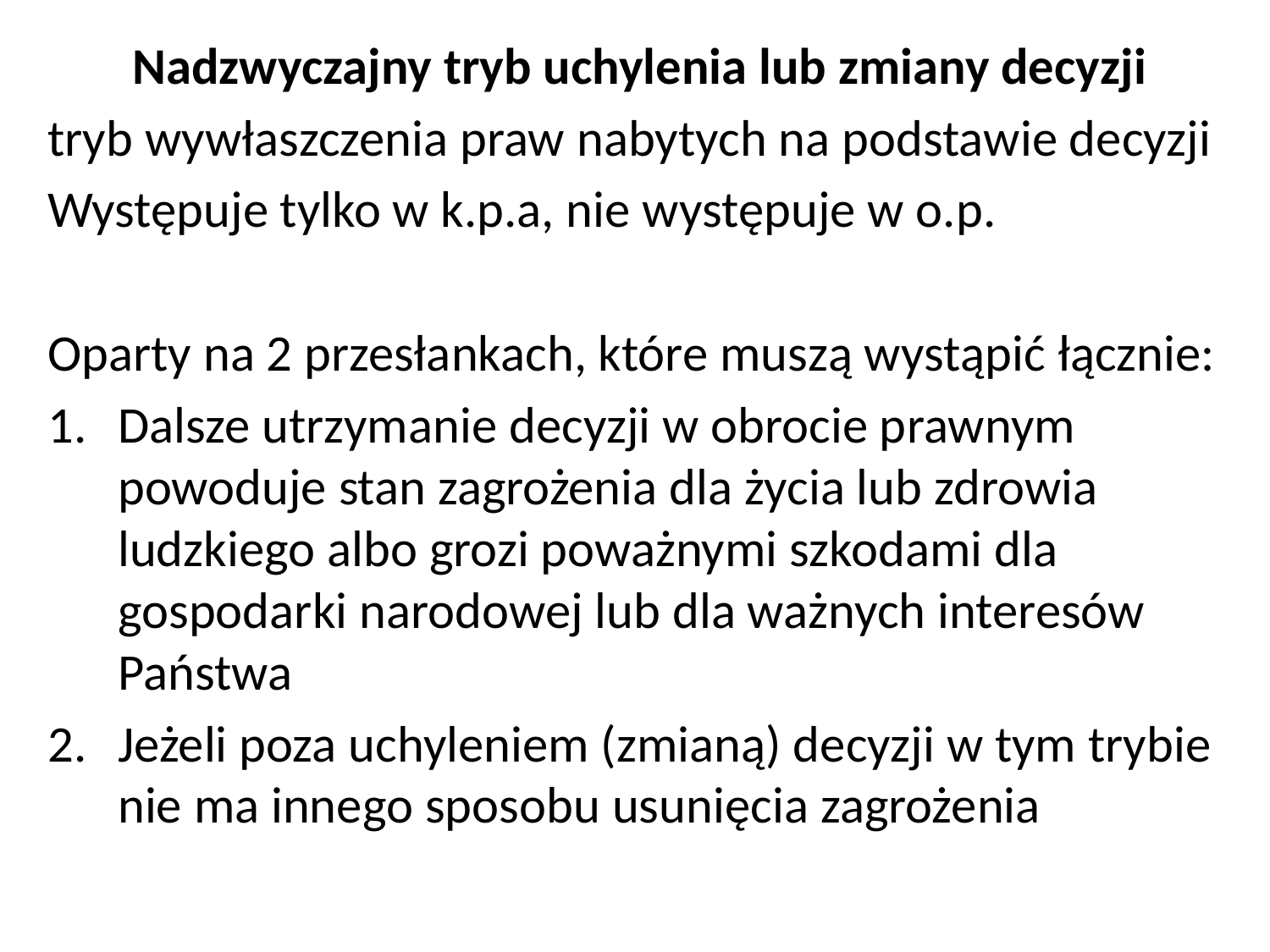

Nadzwyczajny tryb uchylenia lub zmiany decyzji
tryb wywłaszczenia praw nabytych na podstawie decyzji
Występuje tylko w k.p.a, nie występuje w o.p.

Oparty na 2 przesłankach, które muszą wystąpić łącznie:
Dalsze utrzymanie decyzji w obrocie prawnym powoduje stan zagrożenia dla życia lub zdrowia ludzkiego albo grozi poważnymi szkodami dla gospodarki narodowej lub dla ważnych interesów Państwa
Jeżeli poza uchyleniem (zmianą) decyzji w tym trybie nie ma innego sposobu usunięcia zagrożenia